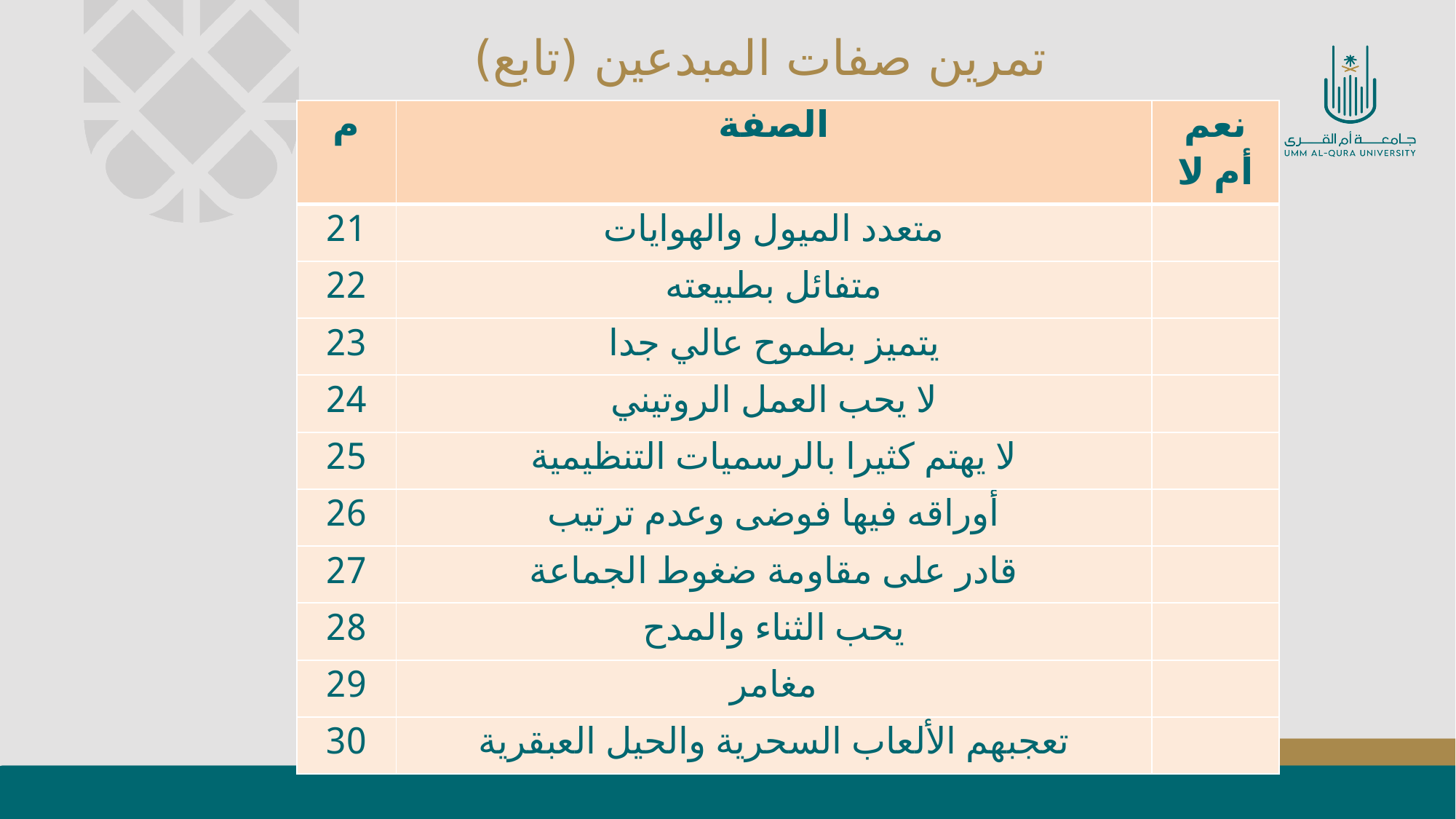

# تمرين صفات المبدعين (تابع)
| م | الصفة | نعم أم لا |
| --- | --- | --- |
| 21 | متعدد الميول والهوايات |  |
| 22 | متفائل بطبيعته |  |
| 23 | يتميز بطموح عالي جدا |  |
| 24 | لا يحب العمل الروتيني |  |
| 25 | لا يهتم كثيرا بالرسميات التنظيمية |  |
| 26 | أوراقه فيها فوضى وعدم ترتيب |  |
| 27 | قادر على مقاومة ضغوط الجماعة |  |
| 28 | يحب الثناء والمدح |  |
| 29 | مغامر |  |
| 30 | تعجبهم الألعاب السحرية والحيل العبقرية |  |